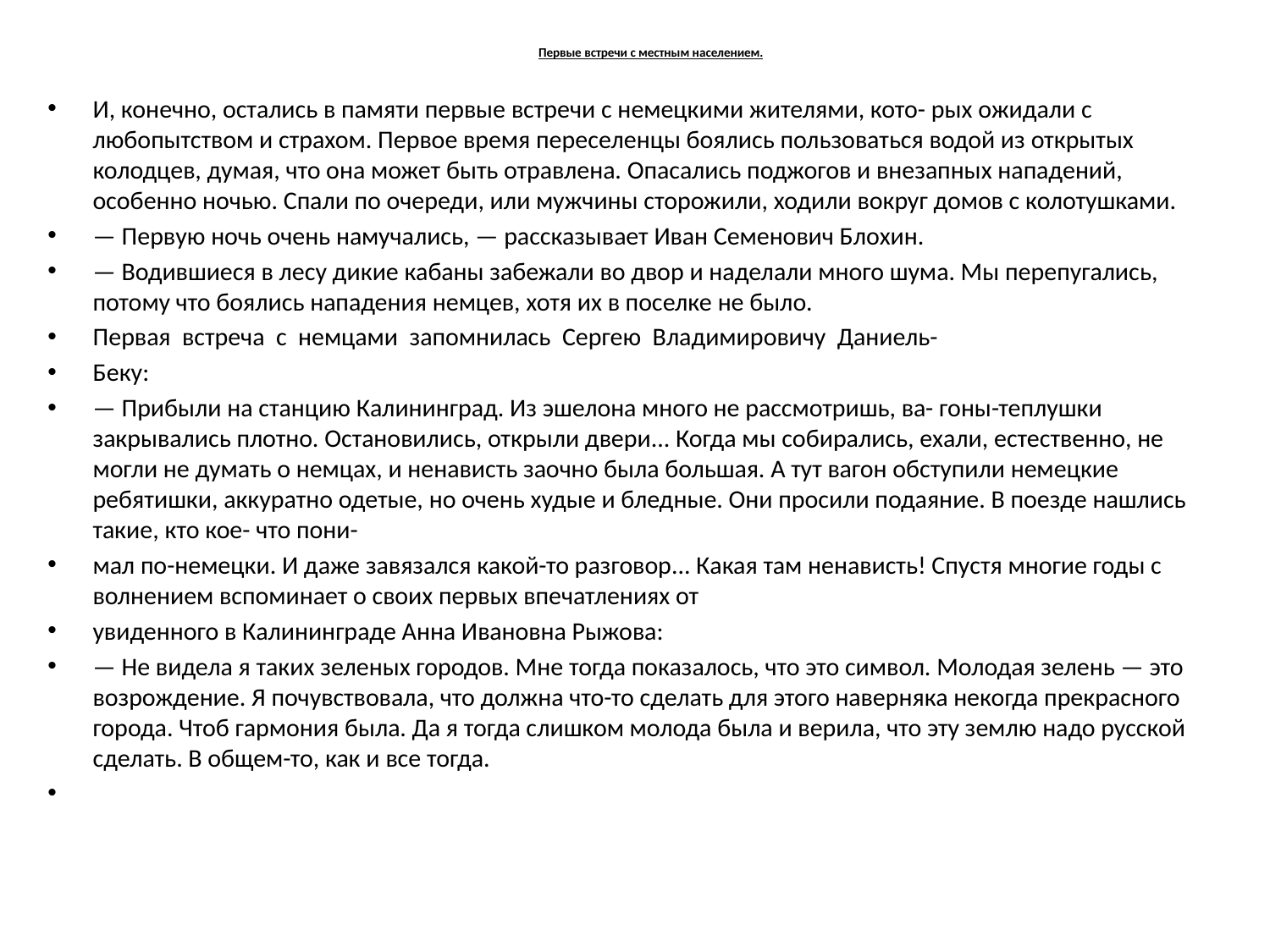

# Первые встречи с местным населением.
И, конечно, остались в памяти первые встречи с немецкими жителями, кото- рых ожидали с любопытством и страхом. Первое время переселенцы боялись пользоваться водой из открытых колодцев, думая, что она может быть отравлена. Опасались поджогов и внезапных нападений, особенно ночью. Спали по очереди, или мужчины сторожили, ходили вокруг домов с колотушками.
— Первую ночь очень намучались, — рассказывает Иван Семенович Блохин.
— Водившиеся в лесу дикие кабаны забежали во двор и наделали много шума. Мы перепугались, потому что боялись нападения немцев, хотя их в поселке не было.
Первая  встреча  с  немцами  запомнилась  Сергею  Владимировичу  Даниель-
Беку:
— Прибыли на станцию Калининград. Из эшелона много не рассмотришь, ва- гоны-теплушки закрывались плотно. Остановились, открыли двери... Когда мы собирались, ехали, естественно, не могли не думать о немцах, и ненависть заочно была большая. А тут вагон обступили немецкие ребятишки, аккуратно одетые, но очень худые и бледные. Они просили подаяние. В поезде нашлись такие, кто кое- что пони-
мал по-немецки. И даже завязался какой-то разговор... Какая там ненависть! Спустя многие годы с волнением вспоминает о своих первых впечатлениях от
увиденного в Калининграде Анна Ивановна Рыжова:
— Не видела я таких зеленых городов. Мне тогда показалось, что это символ. Молодая зелень — это возрождение. Я почувствовала, что должна что-то сделать для этого наверняка некогда прекрасного города. Чтоб гармония была. Да я тогда слишком молода была и верила, что эту землю надо русской сделать. В общем-то, как и все тогда.